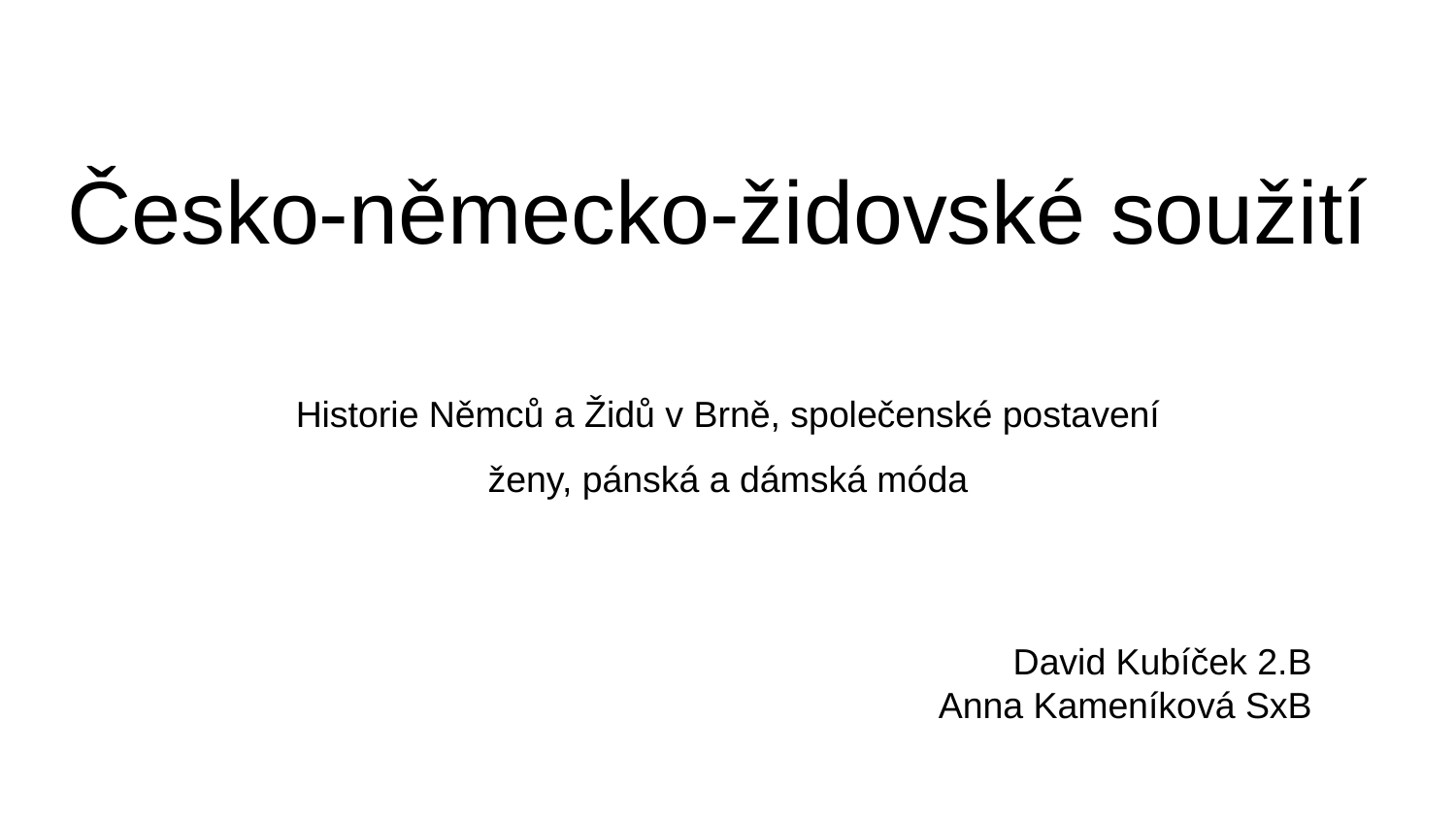

# Česko-německo-židovské soužití
Historie Němců a Židů v Brně, společenské postavení ženy, pánská a dámská móda
David Kubíček 2.B
Anna Kameníková SxB